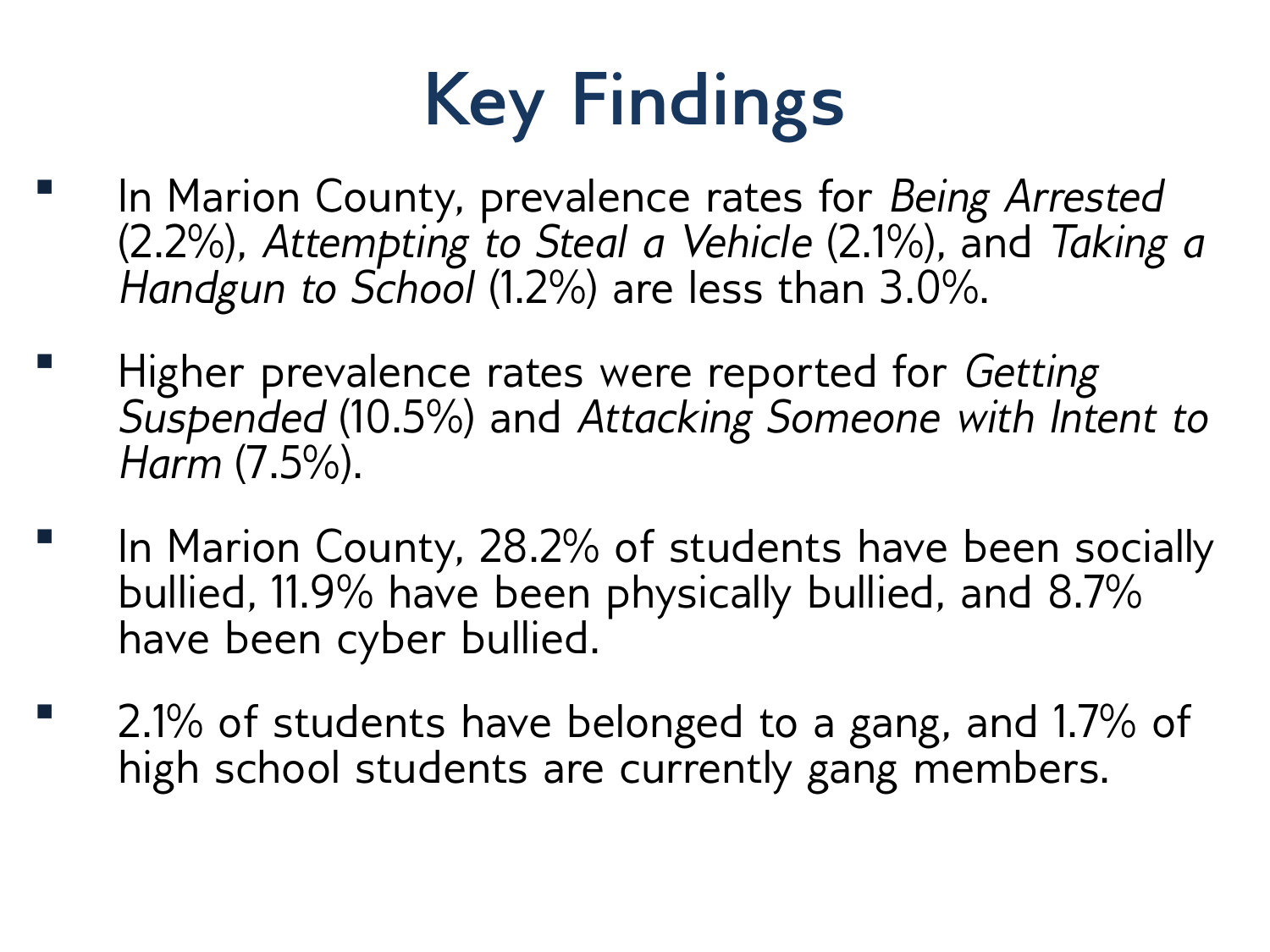

Key Findings
In Marion County, prevalence rates for Being Arrested (2.2%), Attempting to Steal a Vehicle (2.1%), and Taking a Handgun to School (1.2%) are less than 3.0%.
Higher prevalence rates were reported for Getting Suspended (10.5%) and Attacking Someone with Intent to Harm (7.5%).
In Marion County, 28.2% of students have been socially bullied, 11.9% have been physically bullied, and 8.7% have been cyber bullied.
2.1% of students have belonged to a gang, and 1.7% of high school students are currently gang members.